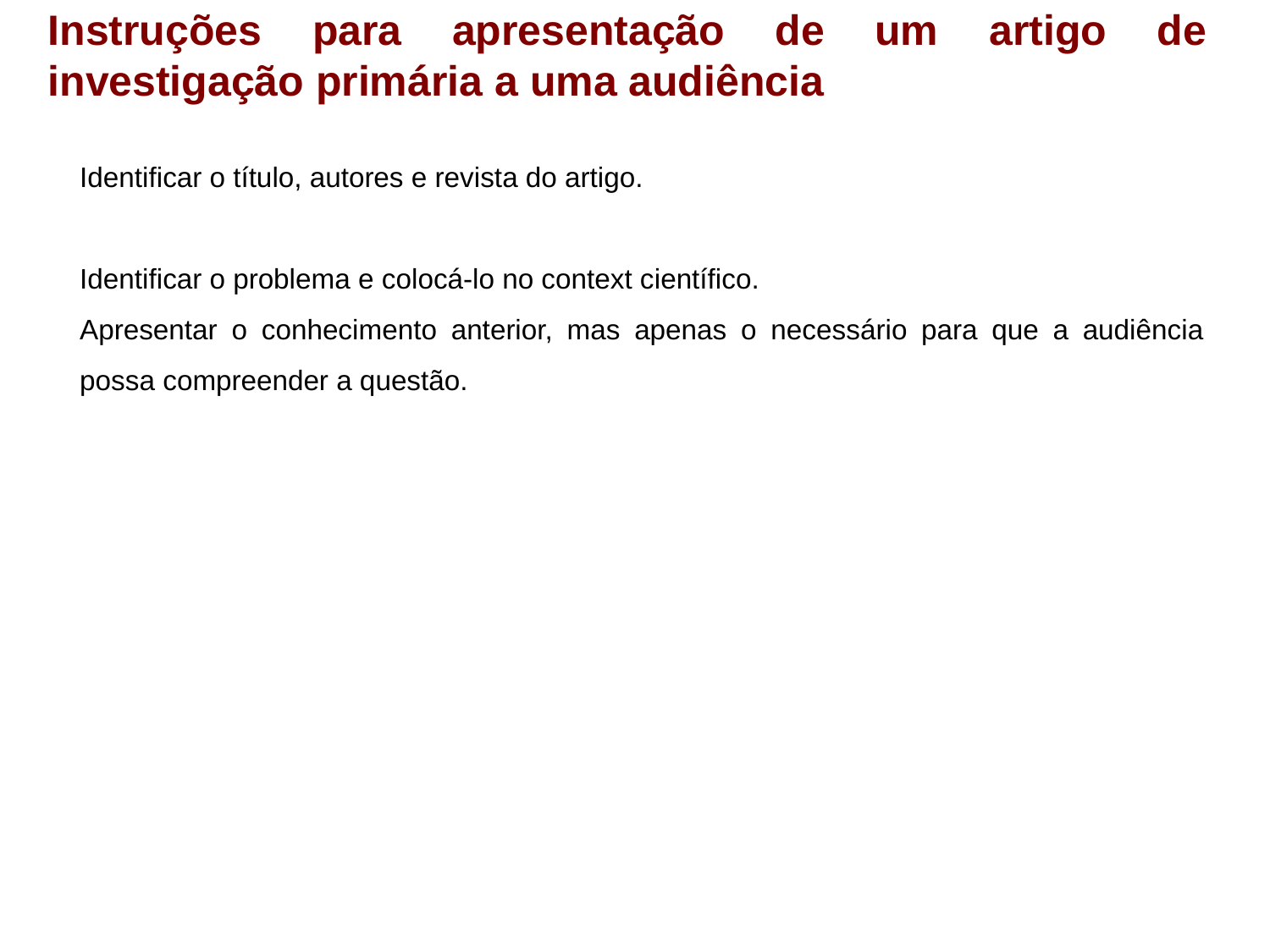

Instruções para apresentação de um artigo de investigação primária a uma audiência
Identificar o título, autores e revista do artigo.

Identificar o problema e colocá-lo no context científico.
Apresentar o conhecimento anterior, mas apenas o necessário para que a audiência possa compreender a questão.